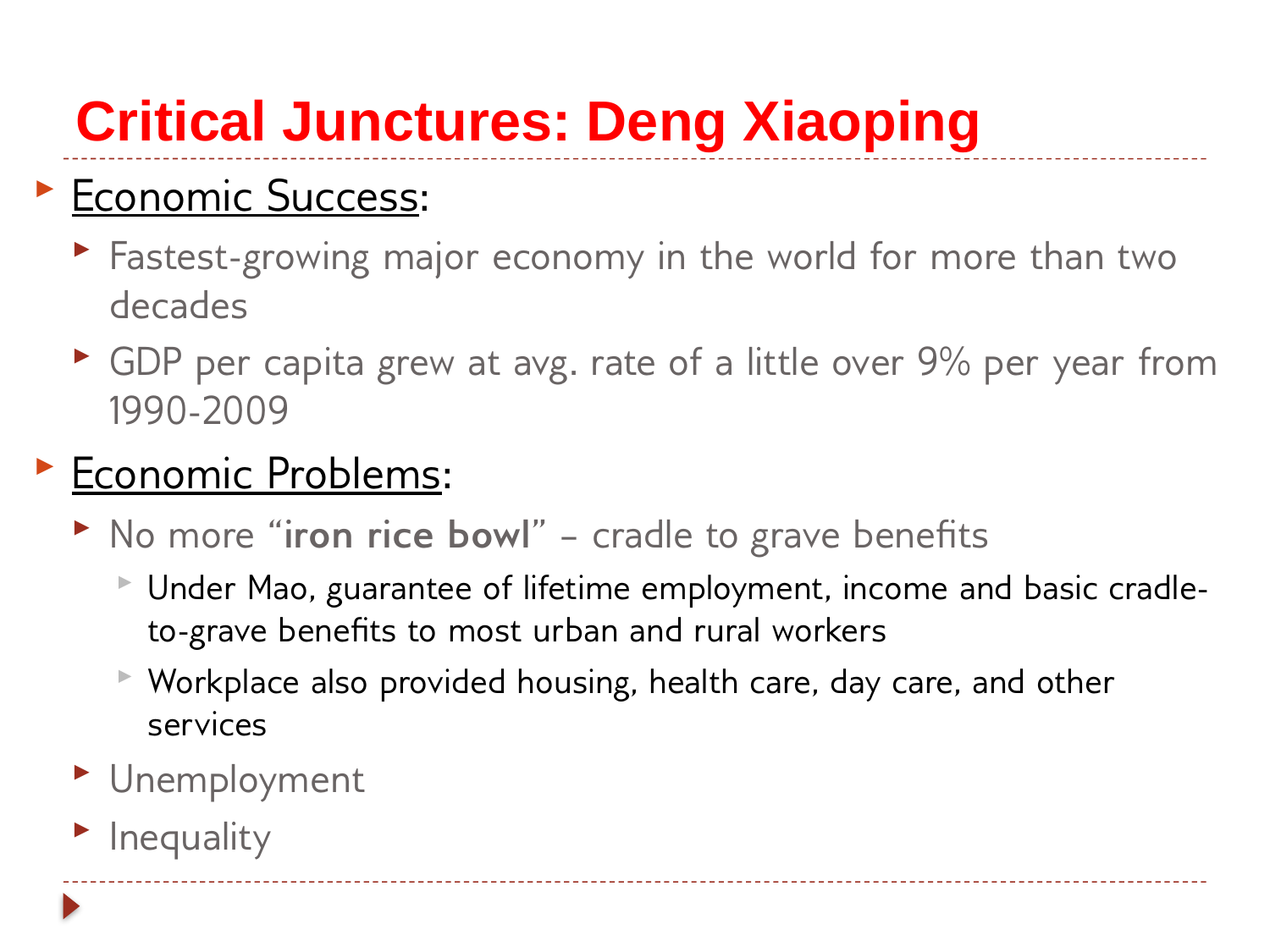

# Critical Junctures: Deng Xiaoping
Economic Success:
Fastest-growing major economy in the world for more than two decades
GDP per capita grew at avg. rate of a little over 9% per year from 1990-2009
Economic Problems:
No more “iron rice bowl” – cradle to grave benefits
Under Mao, guarantee of lifetime employment, income and basic cradle-to-grave benefits to most urban and rural workers
Workplace also provided housing, health care, day care, and other services
Unemployment
Inequality